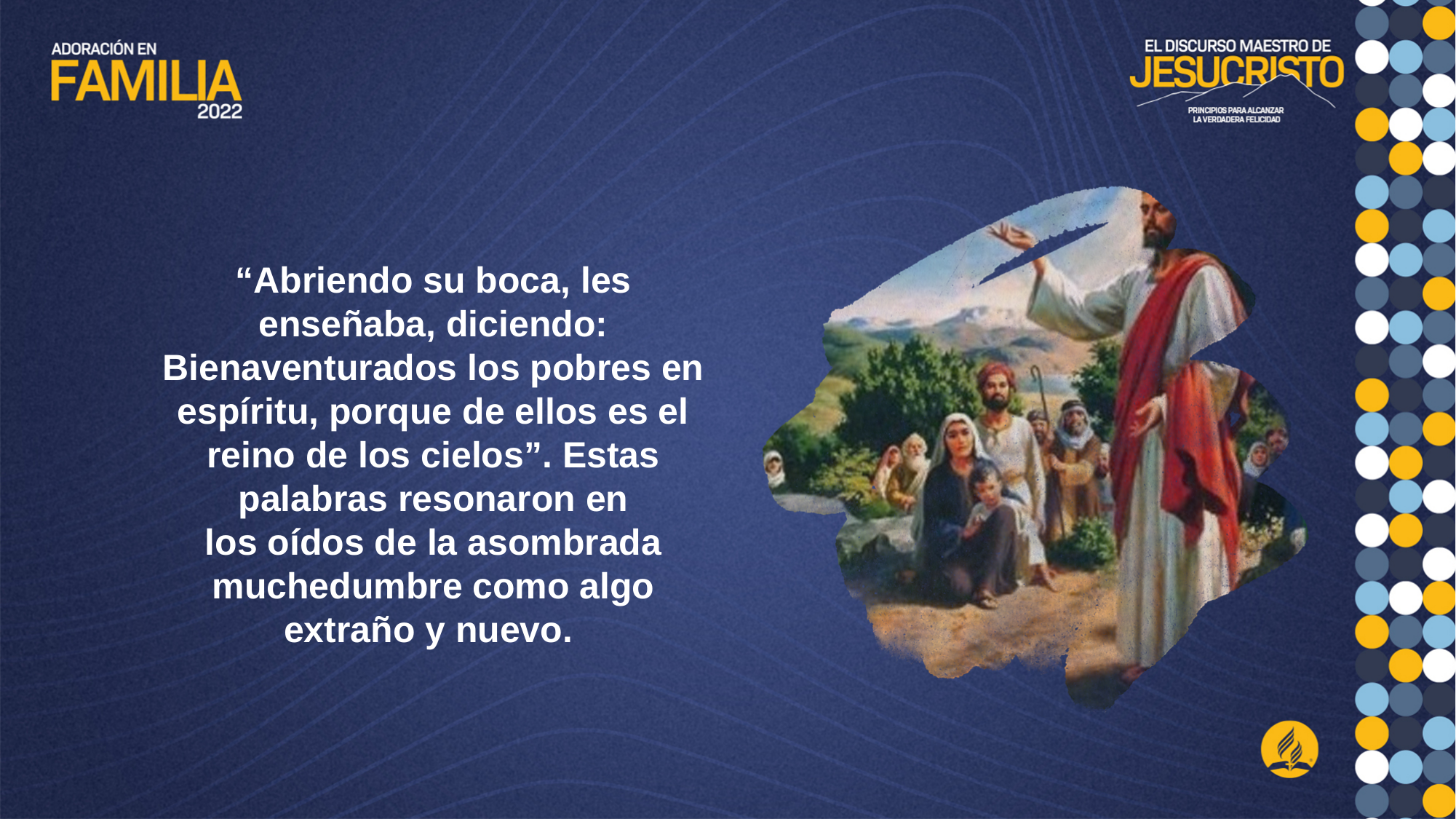

“Abriendo su boca, les enseñaba, diciendo: Bienaventurados los pobres en
espíritu, porque de ellos es el reino de los cielos”. Estas palabras resonaron en
los oídos de la asombrada muchedumbre como algo extraño y nuevo.